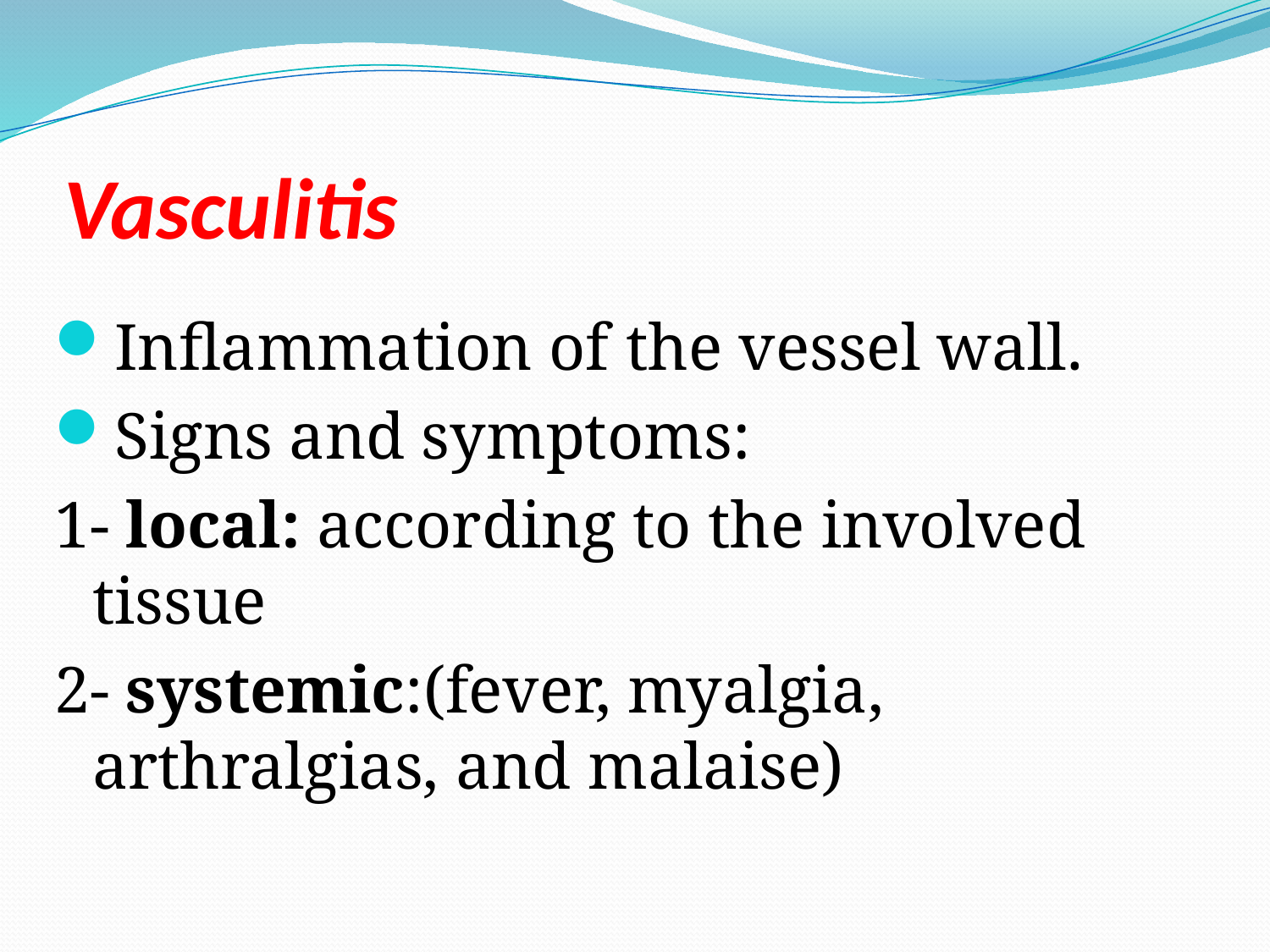

# Vasculitis

Inflammation of the vessel wall.
Signs and symptoms:
1- local: according to the involved tissue
2- systemic:(fever, myalgia, arthralgias, and malaise)